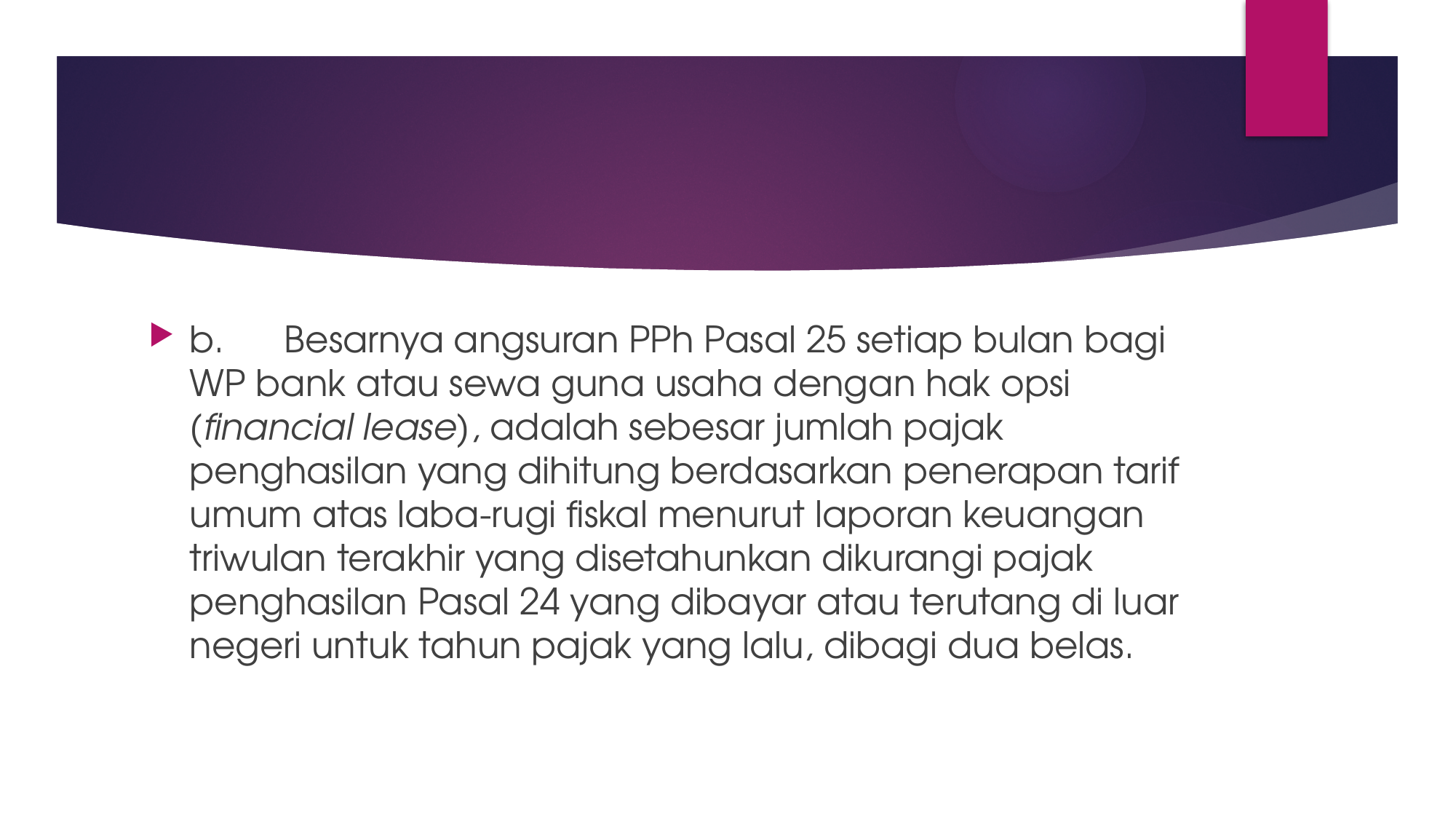

#
b.      Besarnya angsuran PPh Pasal 25 setiap bulan bagi WP bank atau sewa guna usaha dengan hak opsi (financial lease), adalah sebesar jumlah pajak penghasilan yang dihitung berdasarkan penerapan tarif umum atas laba-rugi fiskal menurut laporan keuangan triwulan terakhir yang disetahunkan dikurangi pajak penghasilan Pasal 24 yang dibayar atau terutang di luar negeri untuk tahun pajak yang lalu, dibagi dua belas.